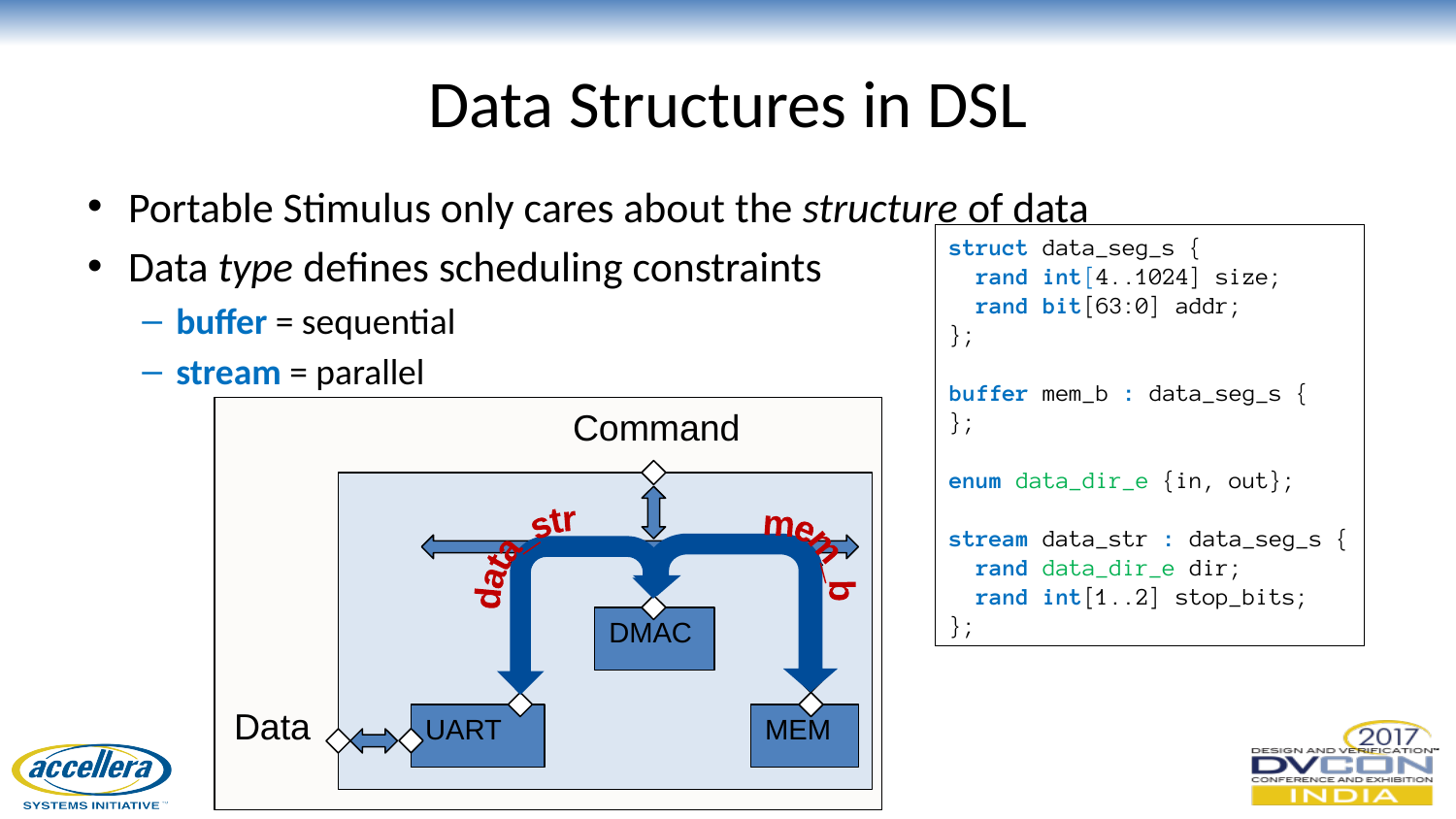

# Data Structures in DSL
Portable Stimulus only cares about the structure of data
Data type defines scheduling constraints
buffer = sequential
stream = parallel
struct data_seg_s {
  rand int[4..1024] size;
  rand bit[63:0] addr;
};

buffer mem_b : data_seg_s {
};

enum data_dir_e {in, out};

stream data_str : data_seg_s {
  rand data_dir_e dir;
  rand int[1..2] stop_bits;
};

Command

DMAC

Data
MEM
UART

mem_b

data_str